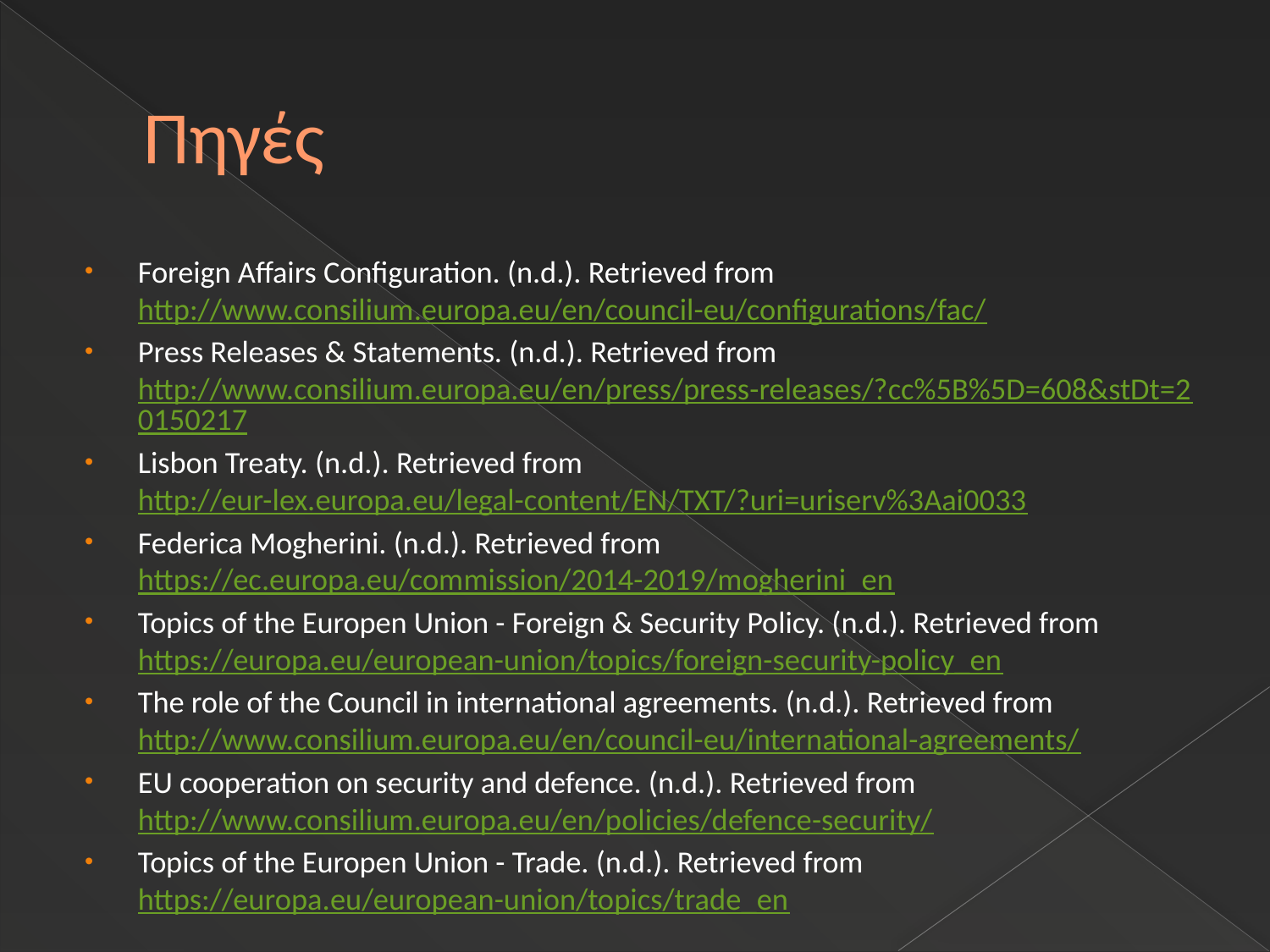

# Πηγές
Foreign Affairs Configuration. (n.d.). Retrieved from http://www.consilium.europa.eu/en/council-eu/configurations/fac/
Press Releases & Statements. (n.d.). Retrieved from http://www.consilium.europa.eu/en/press/press-releases/?cc%5B%5D=608&stDt=20150217
Lisbon Treaty. (n.d.). Retrieved from http://eur-lex.europa.eu/legal-content/EN/TXT/?uri=uriserv%3Aai0033
Federica Mogherini. (n.d.). Retrieved from https://ec.europa.eu/commission/2014-2019/mogherini_en
Topics of the Europen Union - Foreign & Security Policy. (n.d.). Retrieved from https://europa.eu/european-union/topics/foreign-security-policy_en
The role of the Council in international agreements. (n.d.). Retrieved from http://www.consilium.europa.eu/en/council-eu/international-agreements/
EU cooperation on security and defence. (n.d.). Retrieved from http://www.consilium.europa.eu/en/policies/defence-security/
Topics of the Europen Union - Trade. (n.d.). Retrieved from https://europa.eu/european-union/topics/trade_en